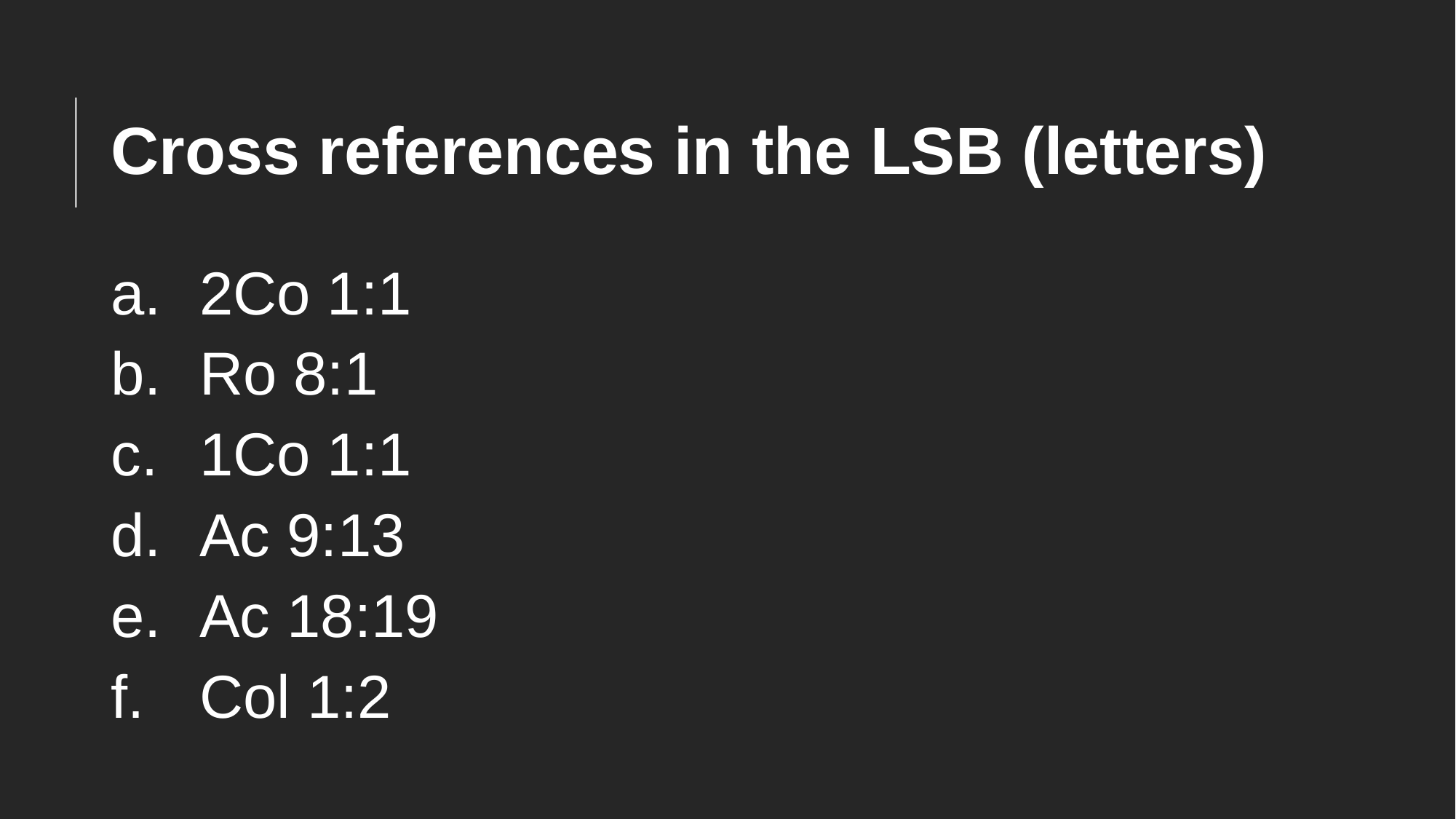

# Cross references in the LSB (letters)
2Co 1:1
Ro 8:1
1Co 1:1
Ac 9:13
Ac 18:19
Col 1:2